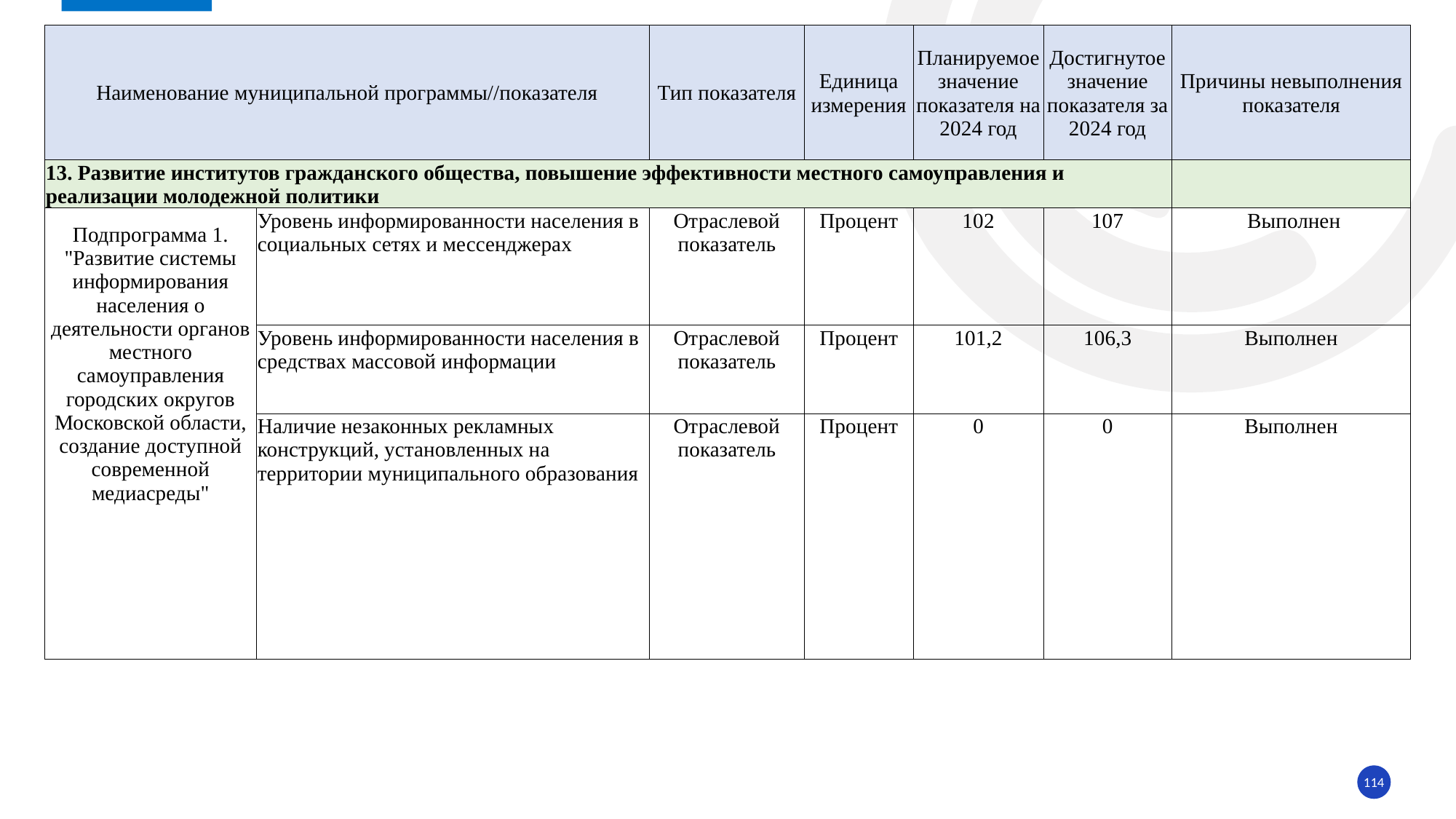

| Наименование муниципальной программы//показателя |  | Тип показателя | Единица измерения | Планируемое значение показателя на 2024 год | Достигнутое значение показателя за 2024 год | Причины невыполнения показателя |
| --- | --- | --- | --- | --- | --- | --- |
| 13. Развитие институтов гражданского общества, повышение эффективности местного самоуправления и реализации молодежной политики |  |  |  |  |  |  |
| Подпрограмма 1. "Развитие системы информирования населения о деятельности органов местного самоуправления городских округов Московской области, создание доступной современной медиасреды" | Уровень информированности населения в социальных сетях и мессенджерах | Отраслевой показатель | Процент | 102 | 107 | Выполнен |
|  | Уровень информированности населения в средствах массовой информации | Отраслевой показатель | Процент | 101,2 | 106,3 | Выполнен |
|  | Наличие незаконных рекламных конструкций, установленных на территории муниципального образования | Отраслевой показатель | Процент | 0 | 0 | Выполнен |

114